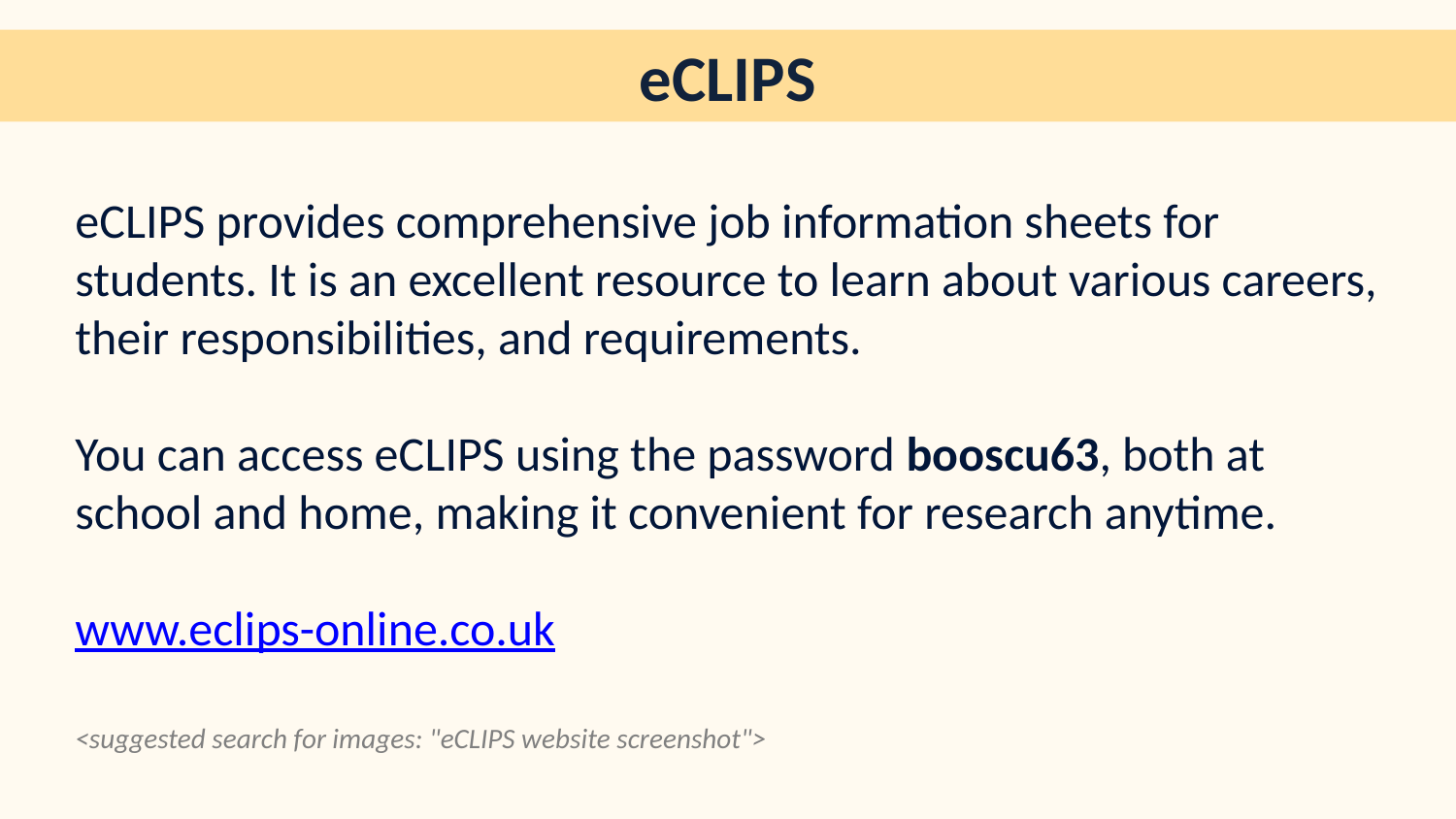

eCLIPS
eCLIPS provides comprehensive job information sheets for students. It is an excellent resource to learn about various careers, their responsibilities, and requirements.

You can access eCLIPS using the password booscu63, both at school and home, making it convenient for research anytime.

www.eclips-online.co.uk

<suggested search for images: "eCLIPS website screenshot">